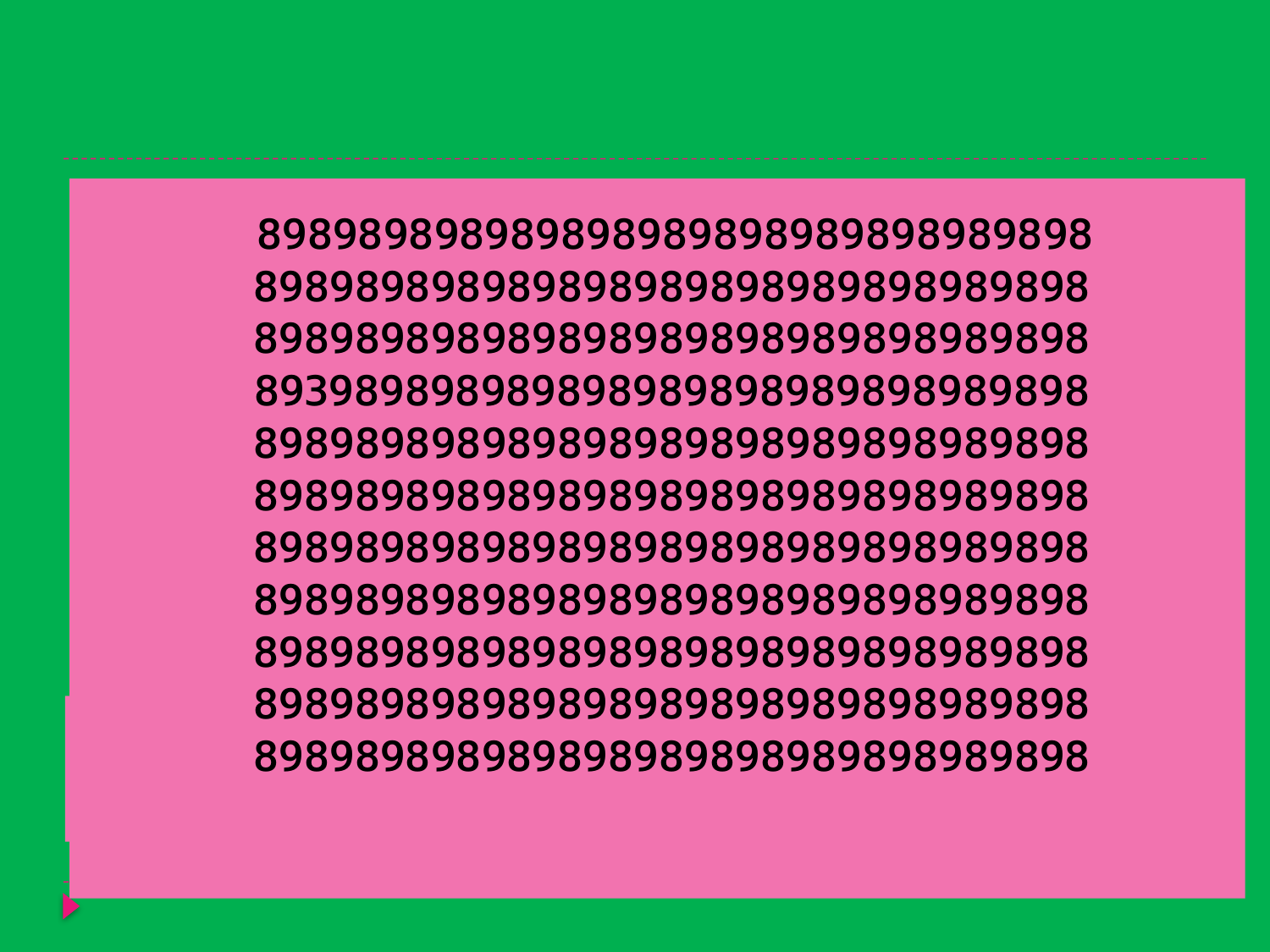

898989898989898989898989898989898
898989898989898989898989898989898
898989898989898989898989898989898
893989898989898989898989898989898
898989898989898989898989898989898
898989898989898989898989898989898
898989898989898989898989898989898
898989898989898989898989898989898
898989898989898989898989898989898
898989898989898989898989898989898
898989898989898989898989898989898

# 3. Спробуйте знайти цифру 3